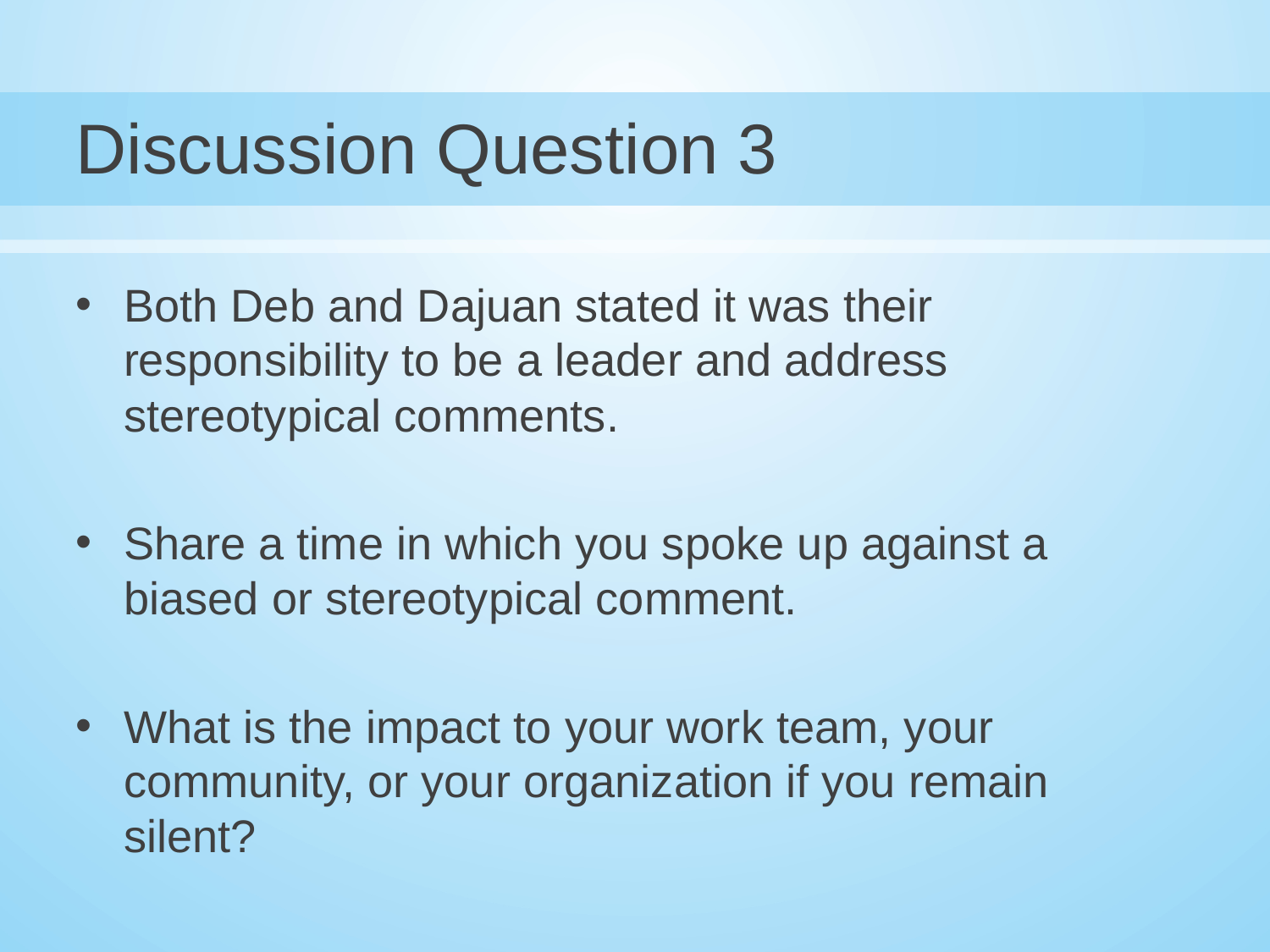

# Discussion Question 3
Both Deb and Dajuan stated it was their responsibility to be a leader and address stereotypical comments.

Share a time in which you spoke up against a biased or stereotypical comment.

What is the impact to your work team, your community, or your organization if you remain silent?